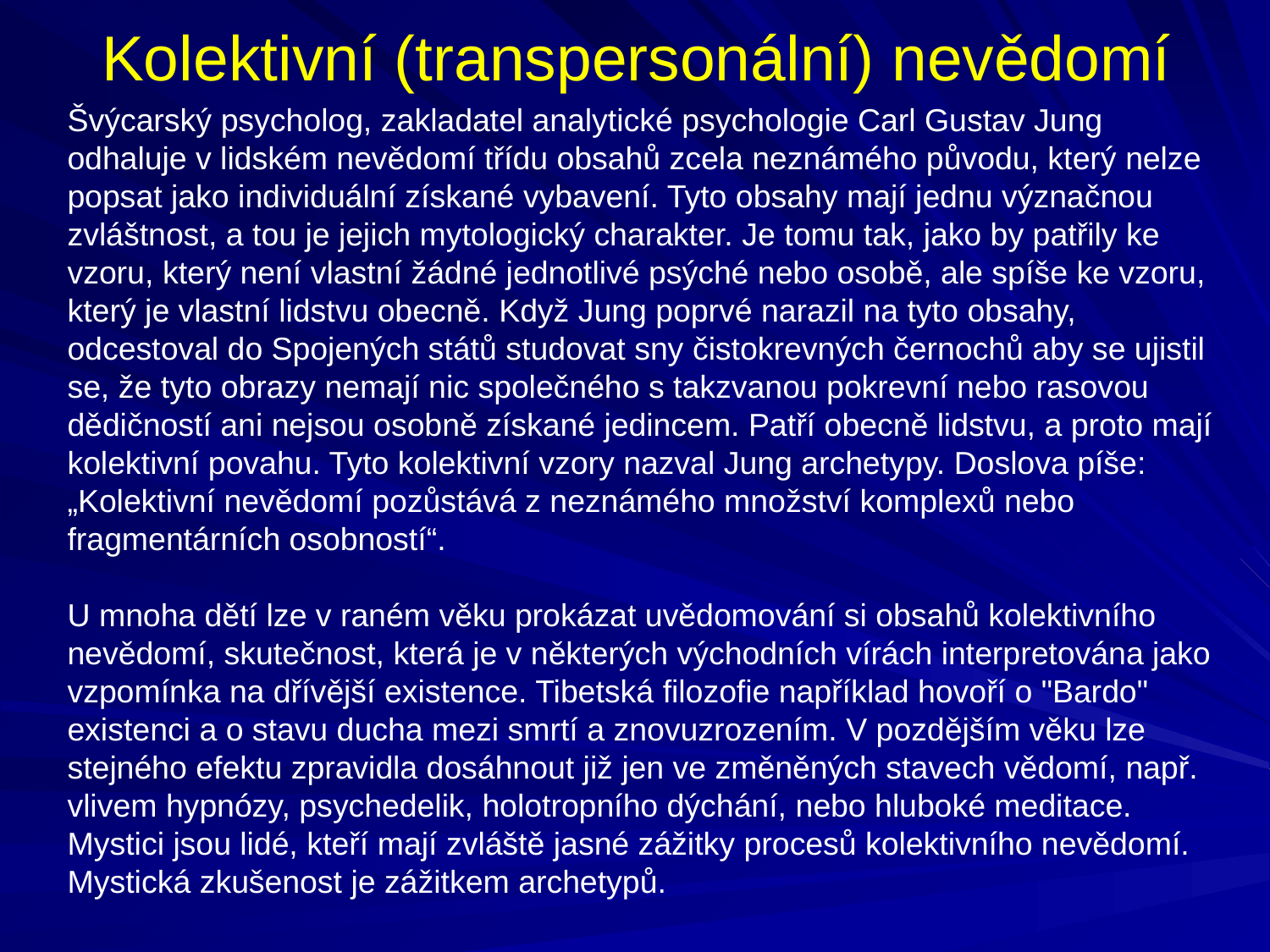

# Kolektivní (transpersonální) nevědomí
Švýcarský psycholog, zakladatel analytické psychologie Carl Gustav Jung odhaluje v lidském nevědomí třídu obsahů zcela neznámého původu, který nelze popsat jako individuální získané vybavení. Tyto obsahy mají jednu význačnou zvláštnost, a tou je jejich mytologický charakter. Je tomu tak, jako by patřily ke vzoru, který není vlastní žádné jednotlivé psýché nebo osobě, ale spíše ke vzoru, který je vlastní lidstvu obecně. Když Jung poprvé narazil na tyto obsahy, odcestoval do Spojených států studovat sny čistokrevných černochů aby se ujistil se, že tyto obrazy nemají nic společného s takzvanou pokrevní nebo rasovou dědičností ani nejsou osobně získané jedincem. Patří obecně lidstvu, a proto mají kolektivní povahu. Tyto kolektivní vzory nazval Jung archetypy. Doslova píše: „Kolektivní nevědomí pozůstává z neznámého množství komplexů nebo fragmentárních osobností“.

U mnoha dětí lze v raném věku prokázat uvědomování si obsahů kolektivního nevědomí, skutečnost, která je v některých východních vírách interpretována jako vzpomínka na dřívější existence. Tibetská filozofie například hovoří o "Bardo" existenci a o stavu ducha mezi smrtí a znovuzrozením. V pozdějším věku lze stejného efektu zpravidla dosáhnout již jen ve změněných stavech vědomí, např. vlivem hypnózy, psychedelik, holotropního dýchání, nebo hluboké meditace. Mystici jsou lidé, kteří mají zvláště jasné zážitky procesů kolektivního nevědomí. Mystická zkušenost je zážitkem archetypů.